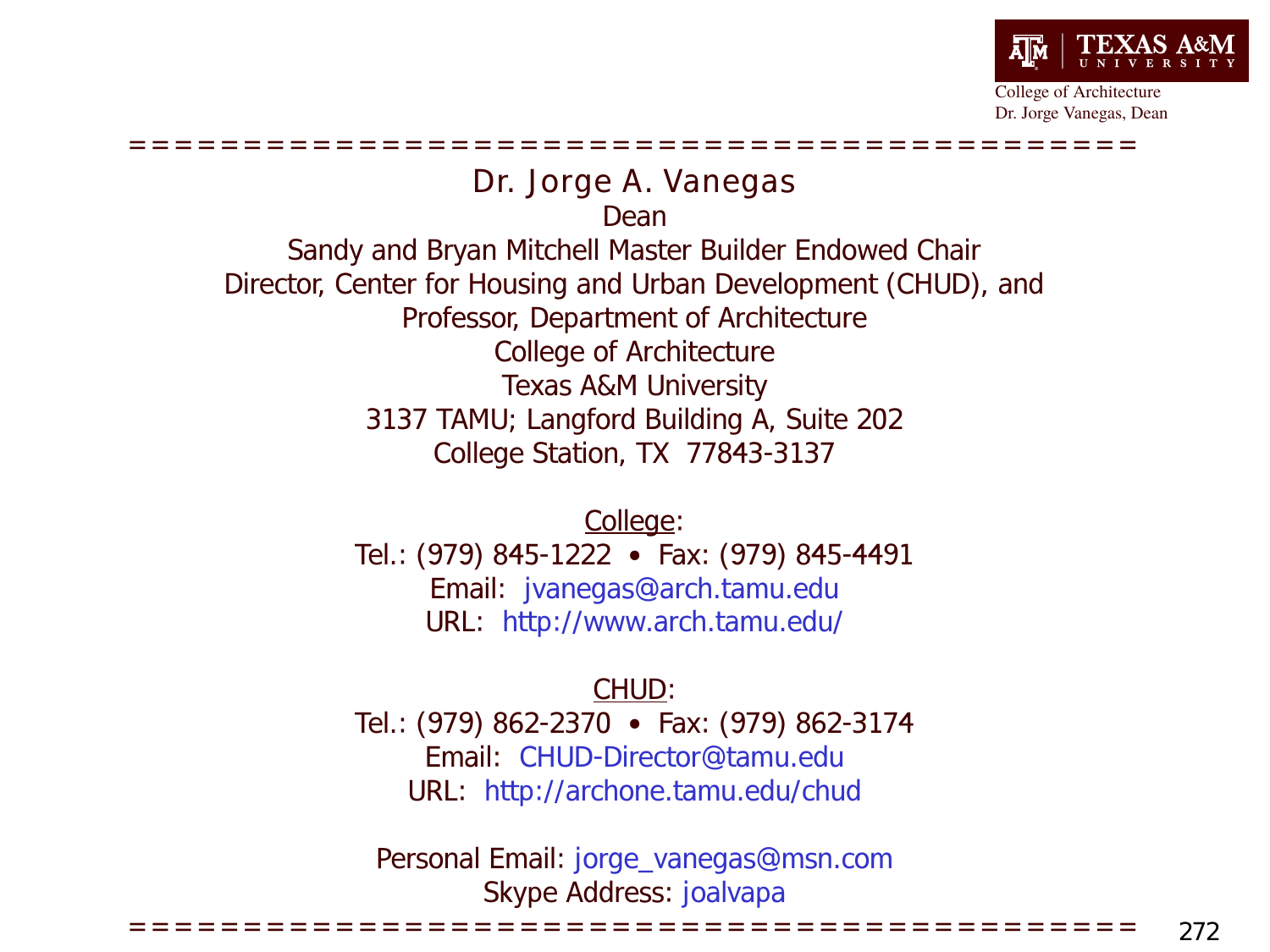

# ============================================ Dr. Jorge A. Vanegas Dean Sandy and Bryan Mitchell Master Builder Endowed Chair Director, Center for Housing and Urban Development (CHUD), and Professor, Department of Architecture College of Architecture Texas A&M University 3137 TAMU; Langford Building A, Suite 202 College Station, TX  77843-3137 College: Tel.: (979) 845-1222  •  Fax: (979) 845-4491 Email:  jvanegas@arch.tamu.edu URL:  http://www.arch.tamu.edu/ CHUD: Tel.: (979) 862-2370  •  Fax: (979) 862-3174 Email:  CHUD-Director@tamu.edu URL:  http://archone.tamu.edu/chud Personal Email: jorge_vanegas@msn.com Skype Address: joalvapa ============================================